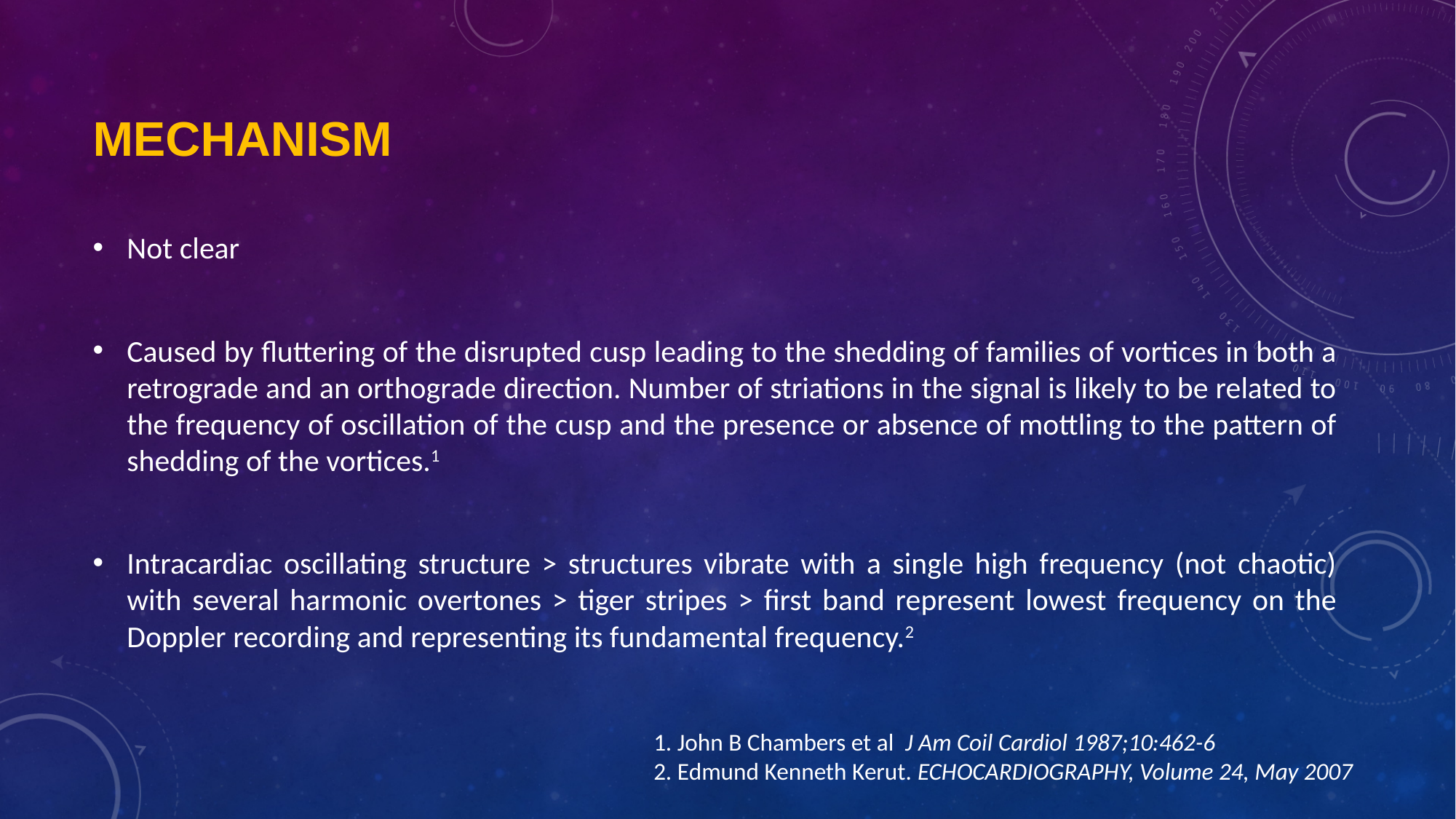

# mechanism
Not clear

Caused by fluttering of the disrupted cusp leading to the shedding of families of vortices in both a retrograde and an orthograde direction. Number of striations in the signal is likely to be related to the frequency of oscillation of the cusp and the presence or absence of mottling to the pattern of shedding of the vortices.1

Intracardiac oscillating structure > structures vibrate with a single high frequency (not chaotic) with several harmonic overtones > tiger stripes > first band represent lowest frequency on the Doppler recording and representing its fundamental frequency.2
1. John B Chambers et al  J Am Coil Cardiol 1987;10:462-6
2. Edmund Kenneth Kerut. ECHOCARDIOGRAPHY, Volume 24, May 2007